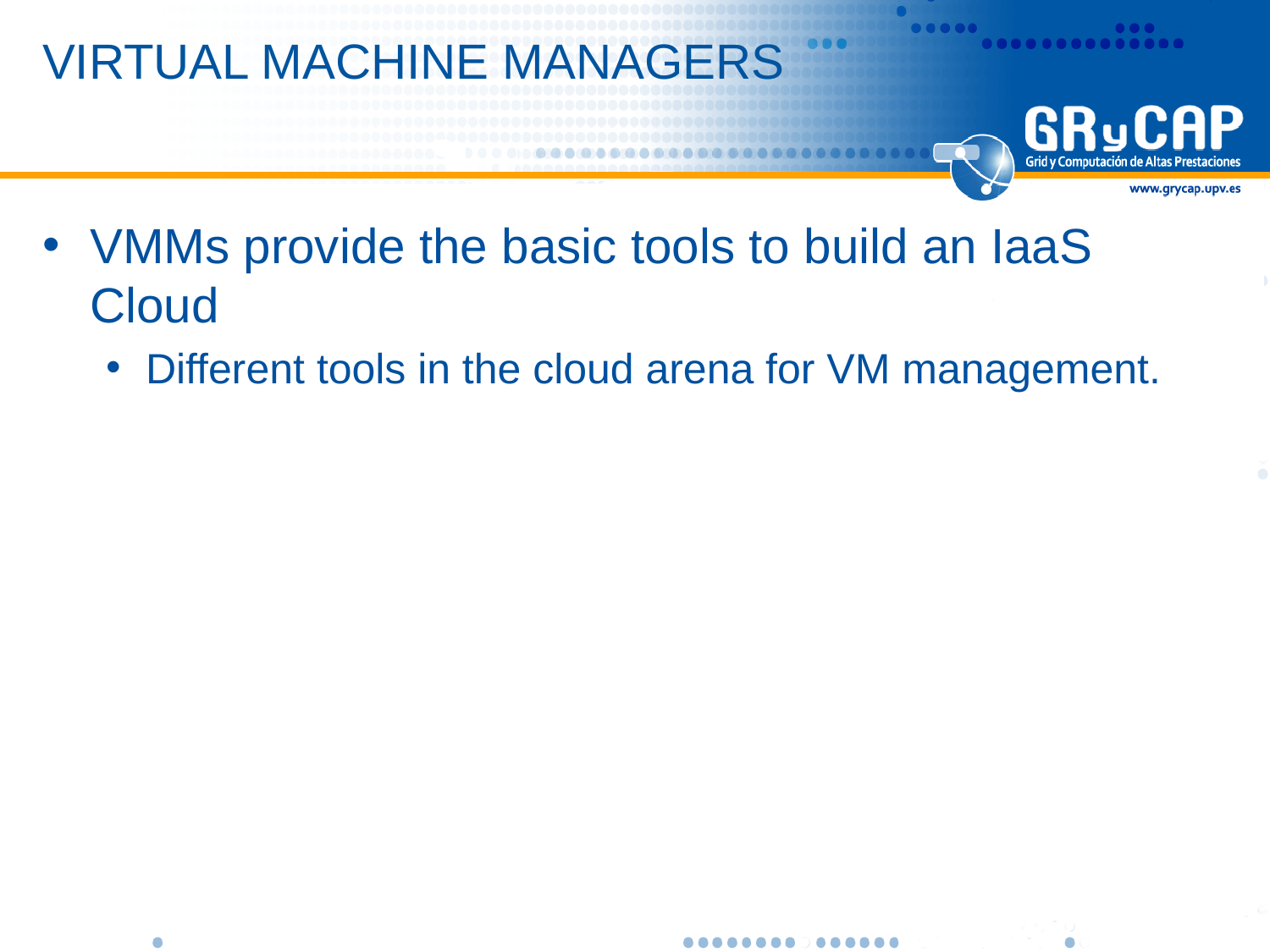

# Virtual machine managers

VMMs provide the basic tools to build an IaaS Cloud
Different tools in the cloud arena for VM management.